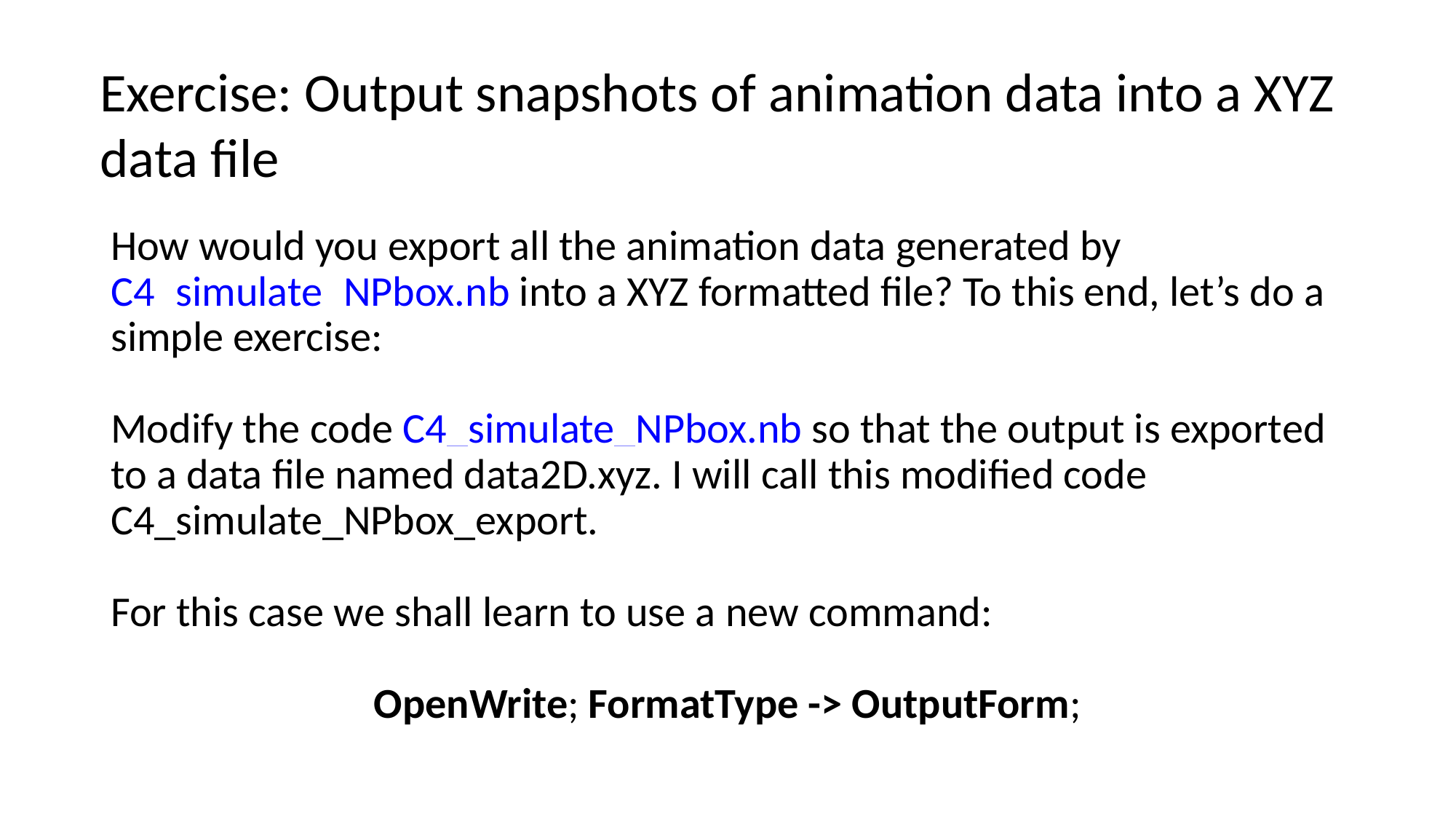

Exercise: Output snapshots of animation data into a XYZ data file
How would you export all the animation data generated by C4_simulate_NPbox.nb into a XYZ formatted file? To this end, let’s do a simple exercise:

Modify the code C4_simulate_NPbox.nb so that the output is exported to a data file named data2D.xyz. I will call this modified code C4_simulate_NPbox_export.

For this case we shall learn to use a new command:

OpenWrite; FormatType -> OutputForm;